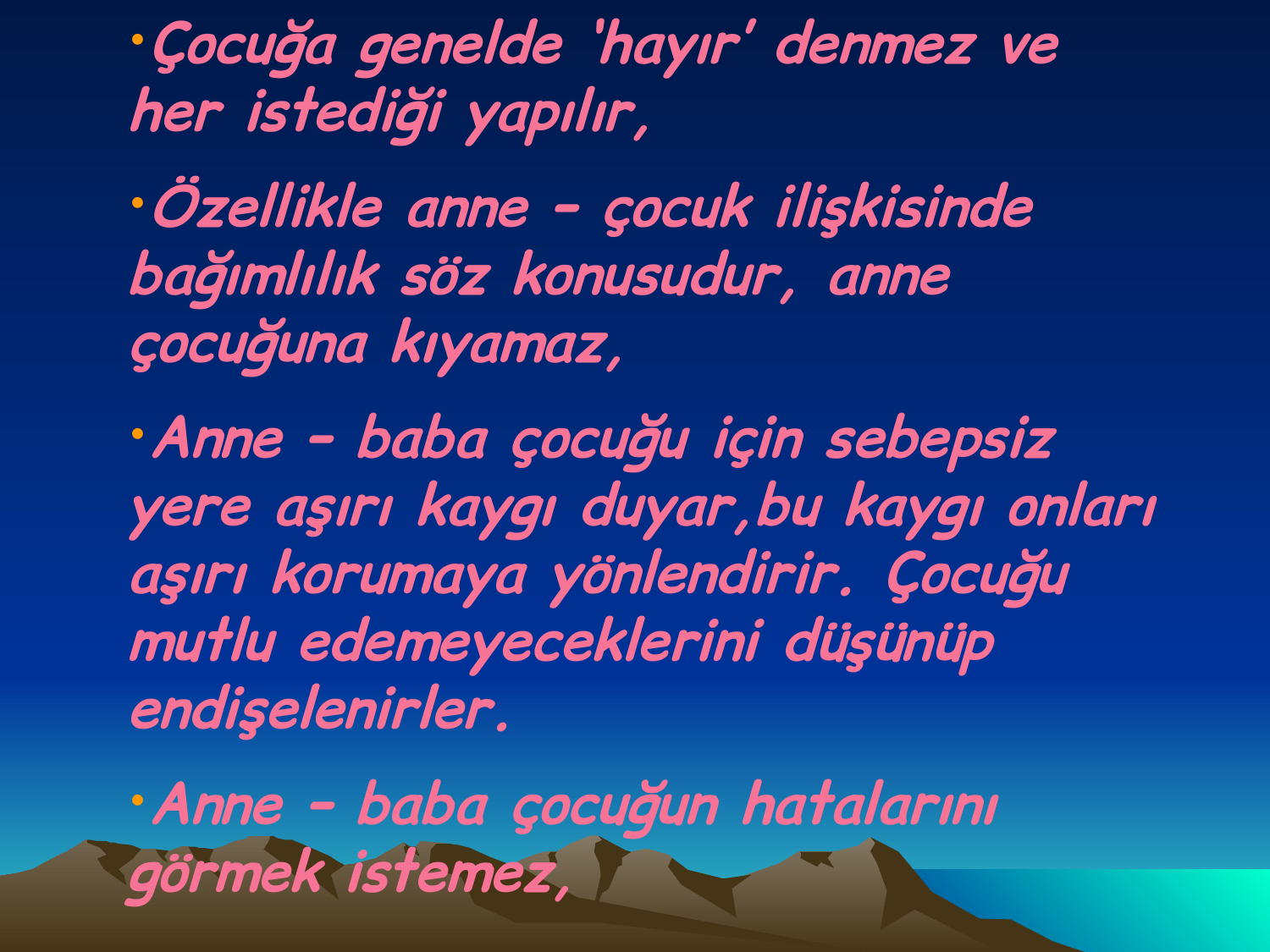

Çocuğa genelde ‘hayır’ denmez ve her istediği yapılır,
Özellikle anne – çocuk ilişkisinde bağımlılık söz konusudur, anne çocuğuna kıyamaz,
Anne – baba çocuğu için sebepsiz yere aşırı kaygı duyar,bu kaygı onları aşırı korumaya yönlendirir. Çocuğu mutlu edemeyeceklerini düşünüp endişelenirler.
Anne – baba çocuğun hatalarını görmek istemez,